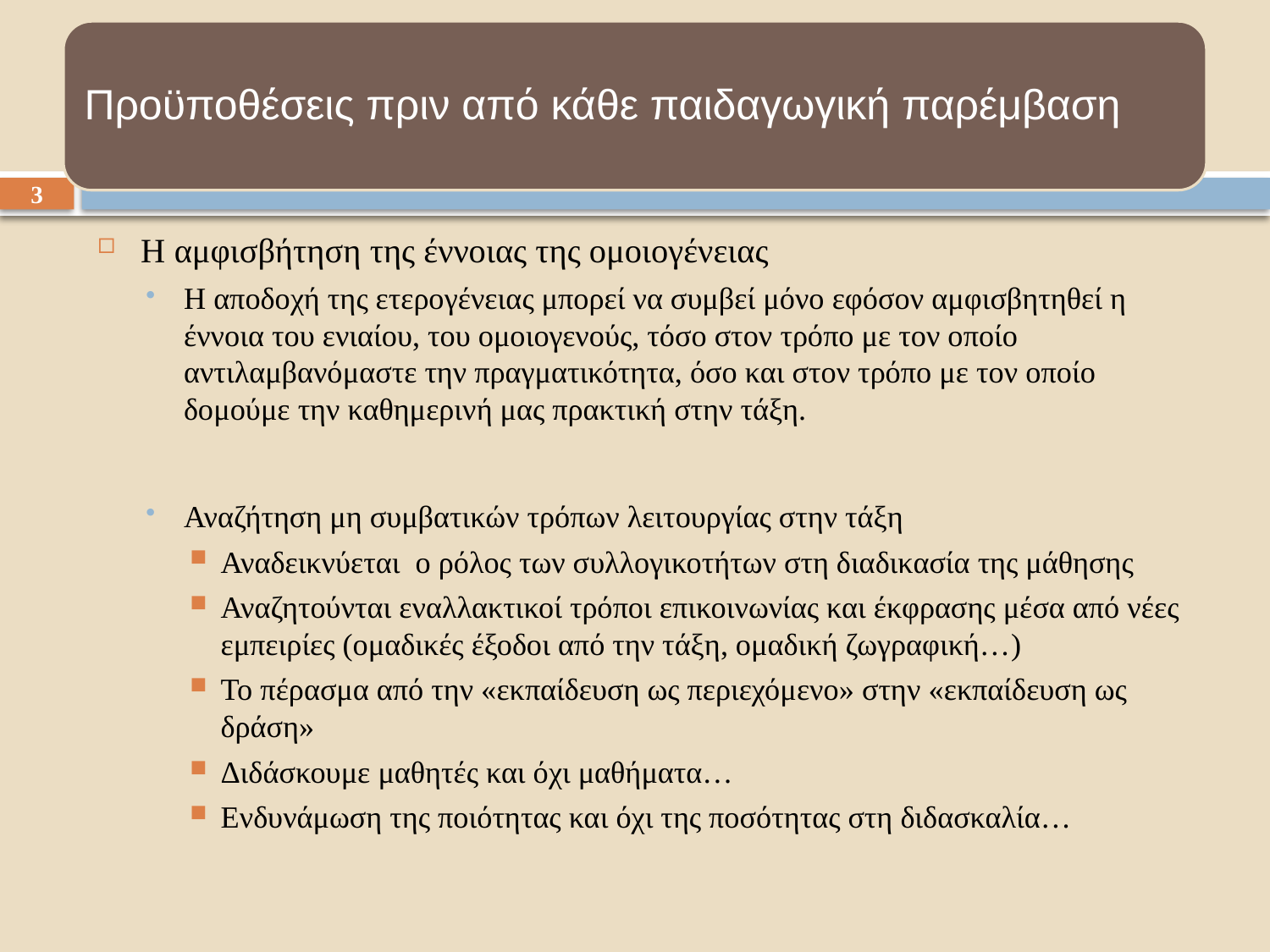

Προϋποθέσεις πριν από κάθε παιδαγωγική παρέμβαση
3
Η αμφισβήτηση της έννοιας της ομοιογένειας
Η αποδοχή της ετερογένειας μπορεί να συμβεί μόνο εφόσον αμφισβητηθεί η έννοια του ενιαίου, του ομοιογενούς, τόσο στον τρόπο με τον οποίο αντιλαμβανόμαστε την πραγματικότητα, όσο και στον τρόπο με τον οποίο δομούμε την καθημερινή μας πρακτική στην τάξη.

Αναζήτηση μη συμβατικών τρόπων λειτουργίας στην τάξη
Αναδεικνύεται  ο ρόλος των συλλογικοτήτων στη διαδικασία της μάθησης
Αναζητούνται εναλλακτικοί τρόποι επικοινωνίας και έκφρασης μέσα από νέες εμπειρίες (ομαδικές έξοδοι από την τάξη, ομαδική ζωγραφική…)
Το πέρασμα από την «εκπαίδευση ως περιεχόμενο» στην «εκπαίδευση ως δράση»
Διδάσκουμε μαθητές και όχι μαθήματα…
Ενδυνάμωση της ποιότητας και όχι της ποσότητας στη διδασκαλία…